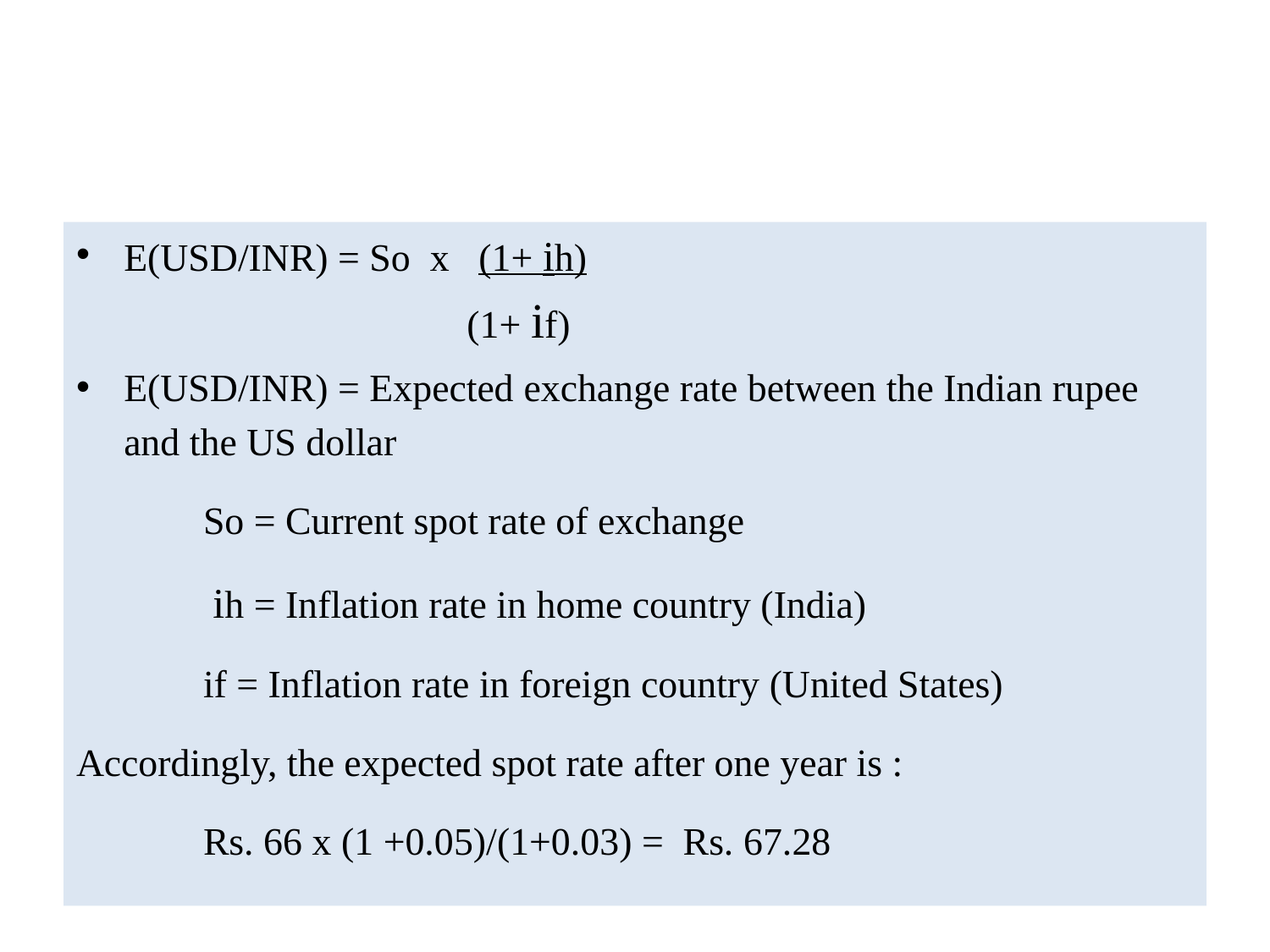

#
E(USD/INR) = So  x   (1+ ih)
			 (1+ if)
E(USD/INR) = Expected exchange rate between the Indian rupee and the US dollar
	So = Current spot rate of exchange
	 ih = Inflation rate in home country (India)
	if = Inflation rate in foreign country (United States)
Accordingly, the expected spot rate after one year is :
	Rs. 66 x (1 +0.05)/(1+0.03) =  Rs. 67.28